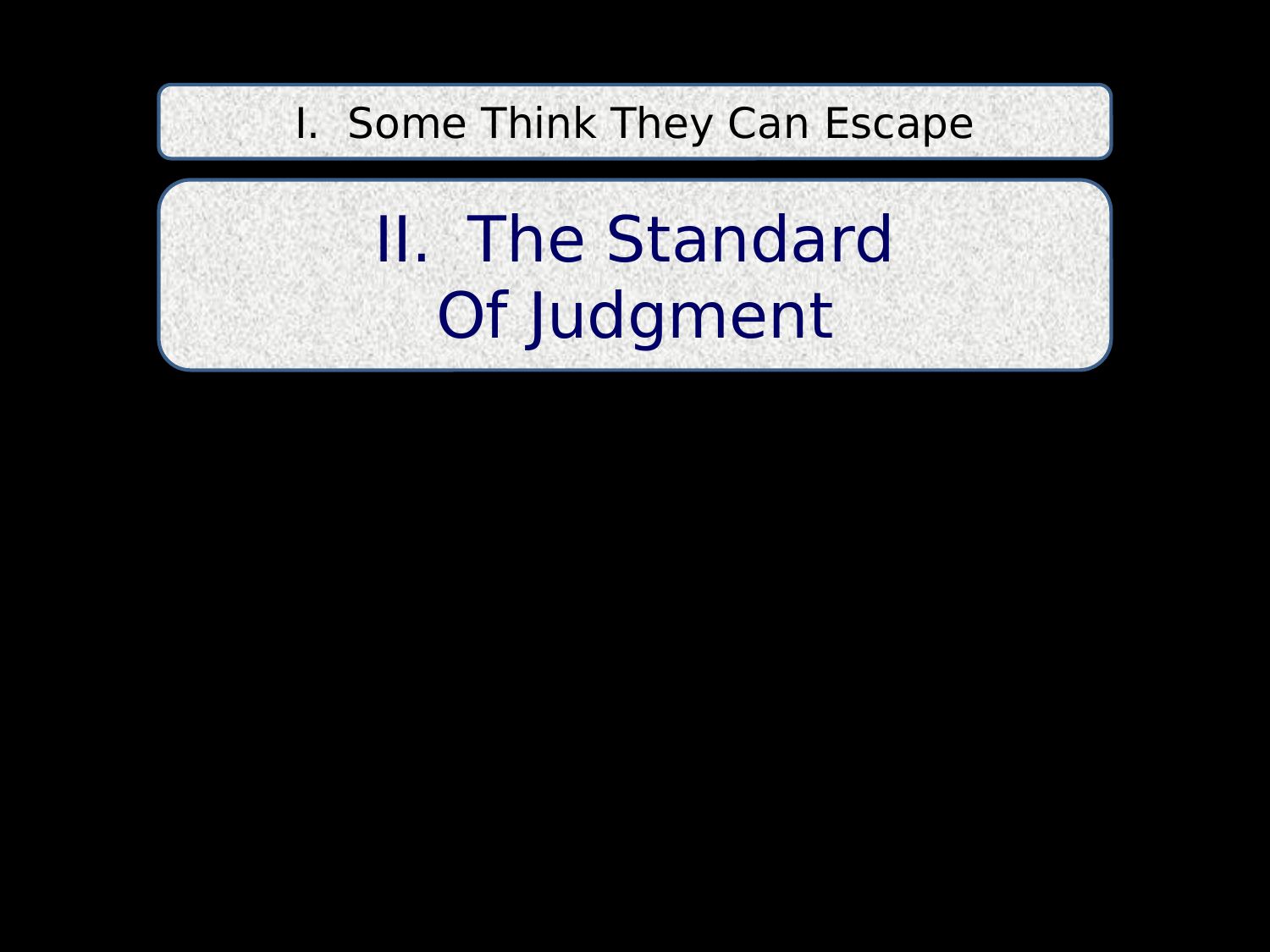

I.  Some Think They Can Escape
II.  The Standard
Of Judgment